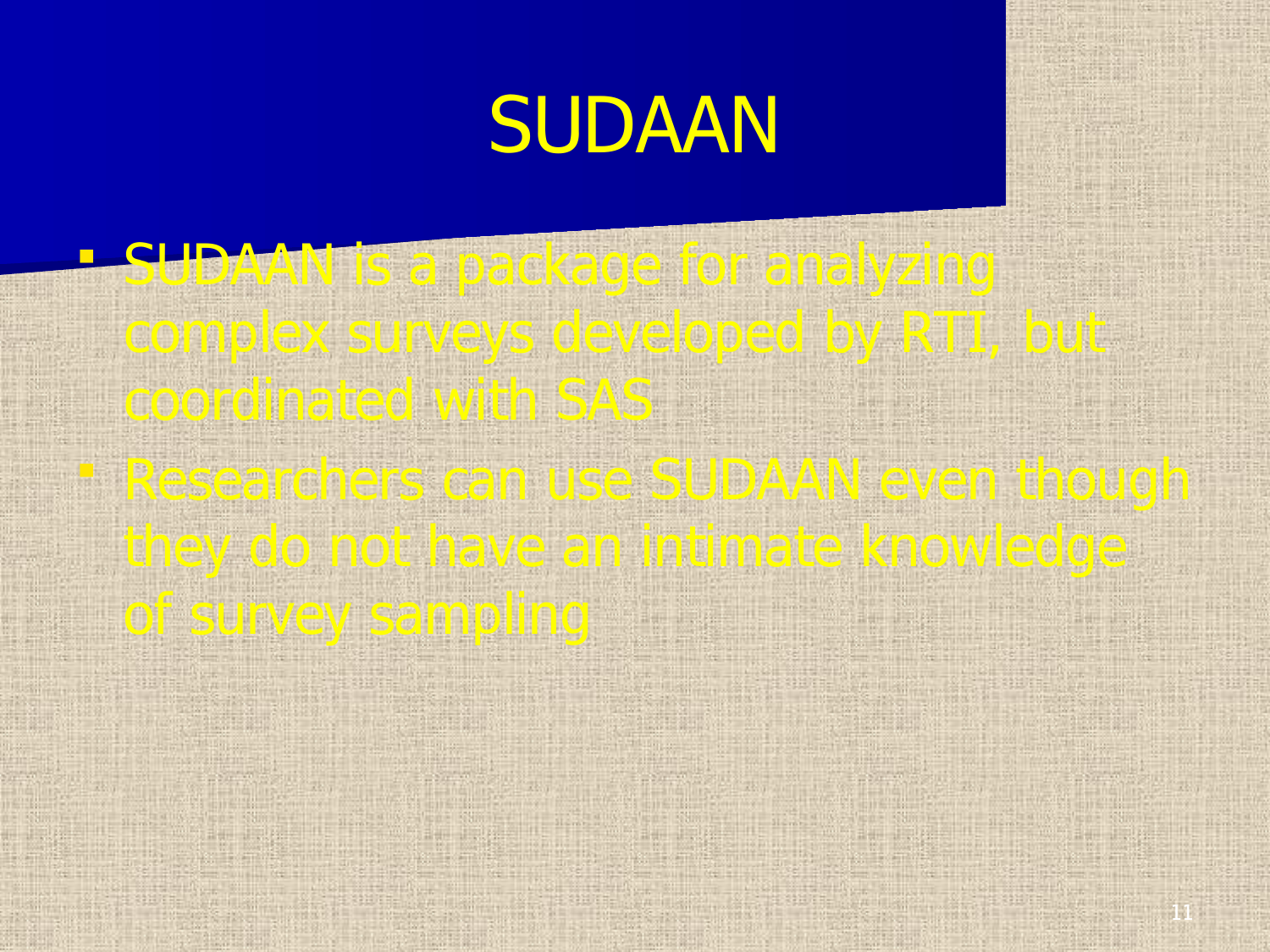

# SUDAAN
SUDAAN is a package for analyzing complex surveys developed by RTI, but coordinated with SAS
Researchers can use SUDAAN even though they do not have an intimate knowledge of survey sampling
11